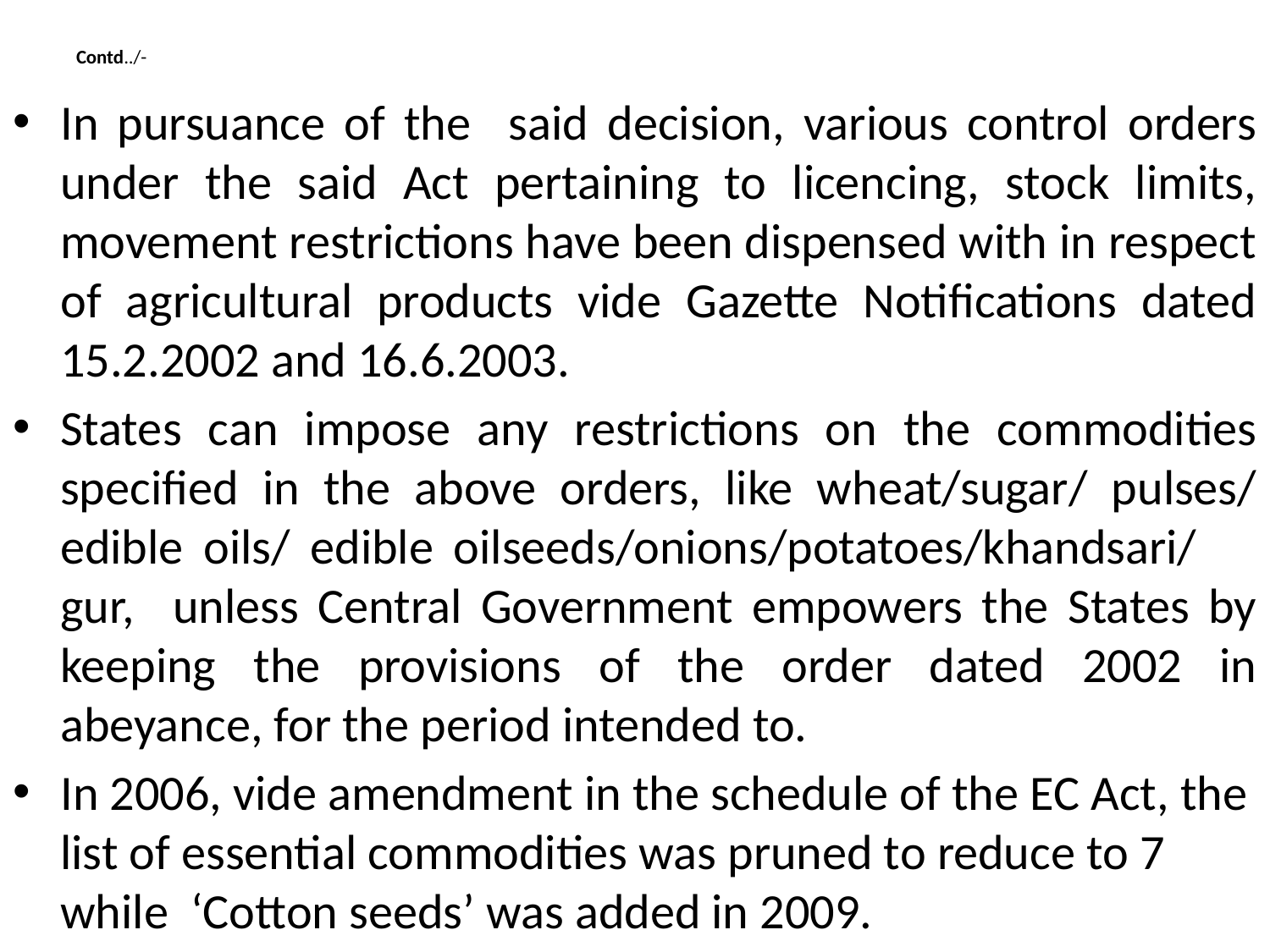

# Contd../-
In pursuance of the  said decision, various control orders under the said Act pertaining to licencing, stock limits, movement restrictions have been dispensed with in respect of agricultural products vide Gazette Notifications dated 15.2.2002 and 16.6.2003.
States can impose any restrictions on the commodities specified in the above orders, like wheat/sugar/ pulses/ edible oils/ edible oilseeds/onions/potatoes/khandsari/    gur,  unless Central Government empowers the States by keeping the provisions of the order dated 2002 in abeyance, for the period intended to.
In 2006, vide amendment in the schedule of the EC Act, the list of essential commodities was pruned to reduce to 7  while  ‘Cotton seeds’ was added in 2009.